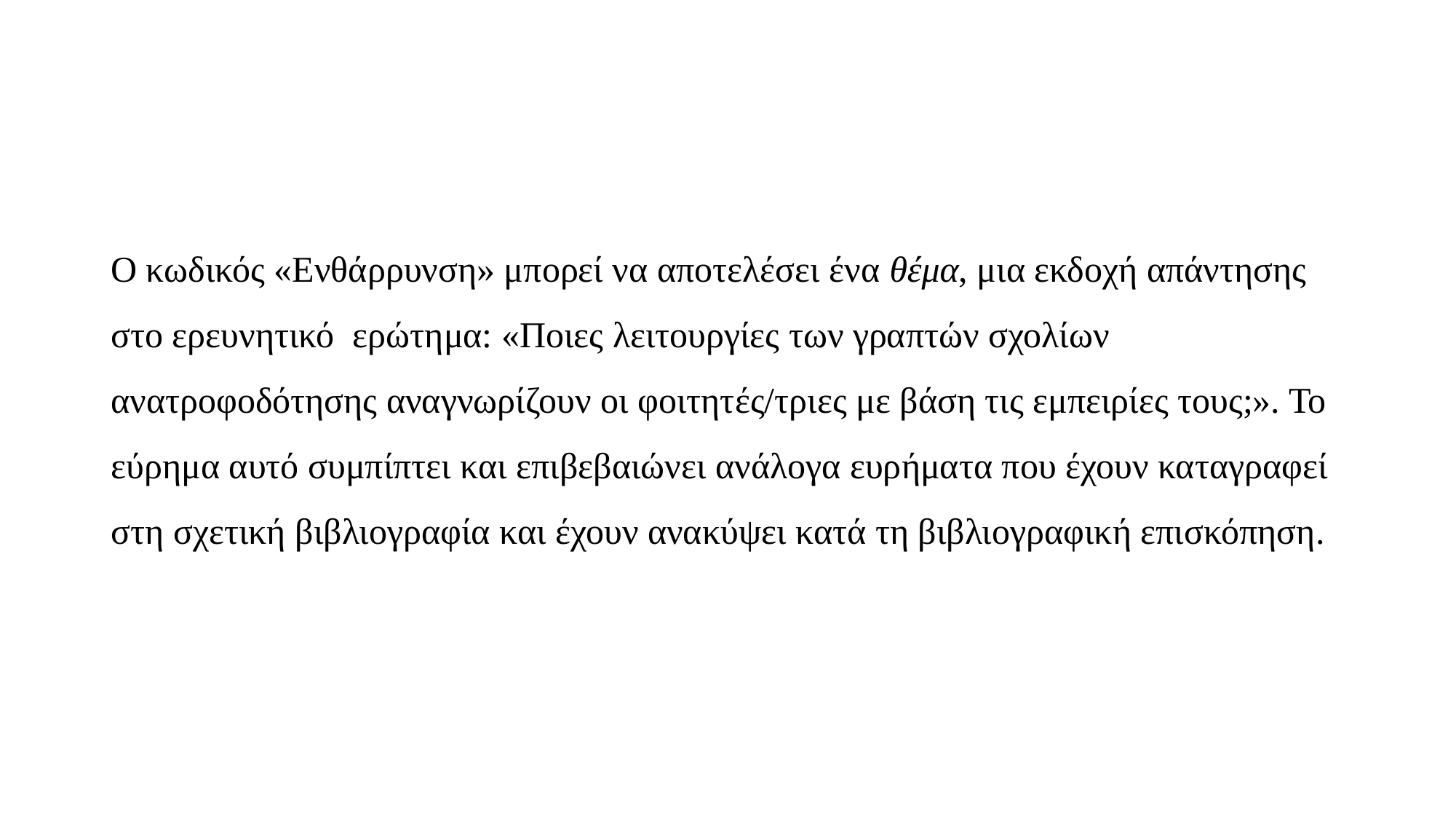

Ο κωδικός «Ενθάρρυνση» μπορεί να αποτελέσει ένα θέμα, μια εκδοχή απάντησης στο ερευνητικό  ερώτημα: «Ποιες λειτουργίες των γραπτών σχολίων ανατροφοδότησης αναγνωρίζουν οι φοιτητές/τριες με βάση τις εμπειρίες τους;». Το εύρημα αυτό συμπίπτει και επιβεβαιώνει ανάλογα ευρήματα που έχουν καταγραφεί στη σχετική βιβλιογραφία και έχουν ανακύψει κατά τη βιβλιογραφική επισκόπηση.